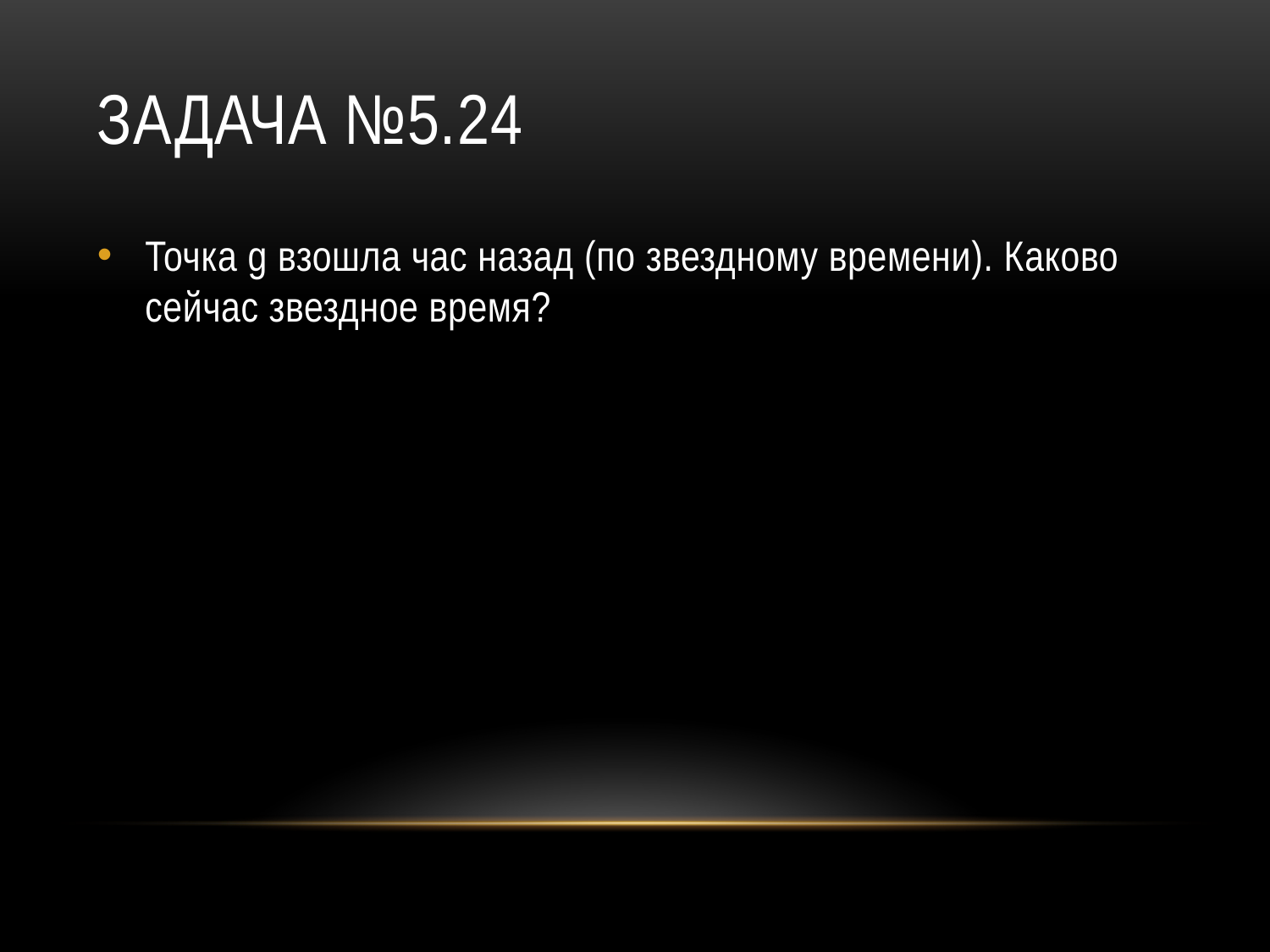

# Задача №5.24
Точка g взошла час назад (по звездному времени). Каково сейчас звездное время?